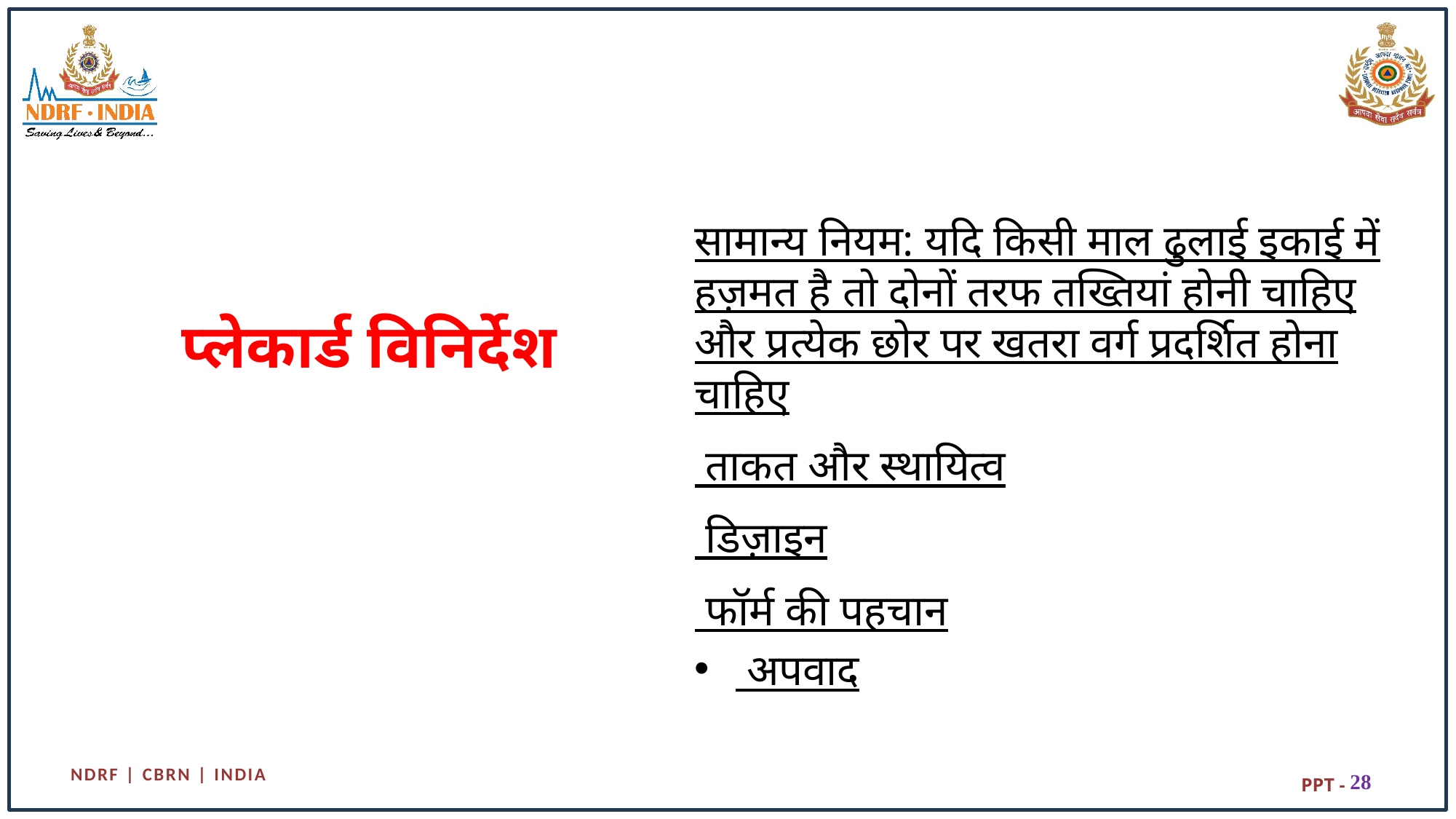

सामान्य नियम: यदि किसी माल ढुलाई इकाई में हज़मत है तो दोनों तरफ तख्तियां होनी चाहिए और प्रत्येक छोर पर खतरा वर्ग प्रदर्शित होना चाहिए
 ताकत और स्थायित्व
 डिज़ाइन
 फॉर्म की पहचान
 अपवाद
# प्लेकार्ड विनिर्देश

28